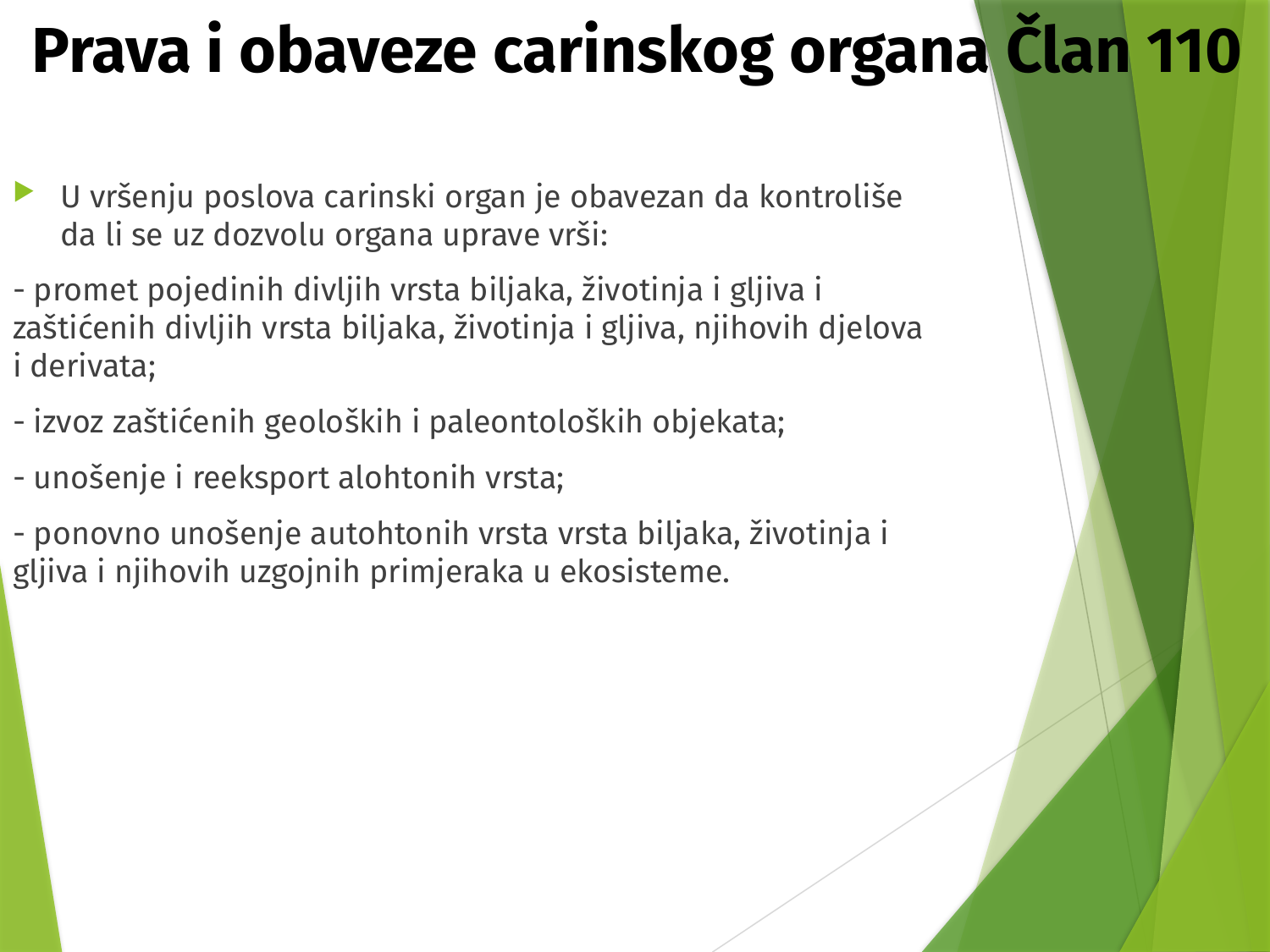

# Prava i obaveze carinskog organa Član 110
U vršenju poslova carinski organ je obavezan da kontroliše da li se uz dozvolu organa uprave vrši:
- promet pojedinih divljih vrsta biljaka, životinja i gljiva i zaštićenih divljih vrsta biljaka, životinja i gljiva, njihovih djelova i derivata;
- izvoz zaštićenih geoloških i paleontoloških objekata;
- unošenje i reeksport alohtonih vrsta;
- ponovno unošenje autohtonih vrsta vrsta biljaka, životinja i gljiva i njihovih uzgojnih primjeraka u ekosisteme.